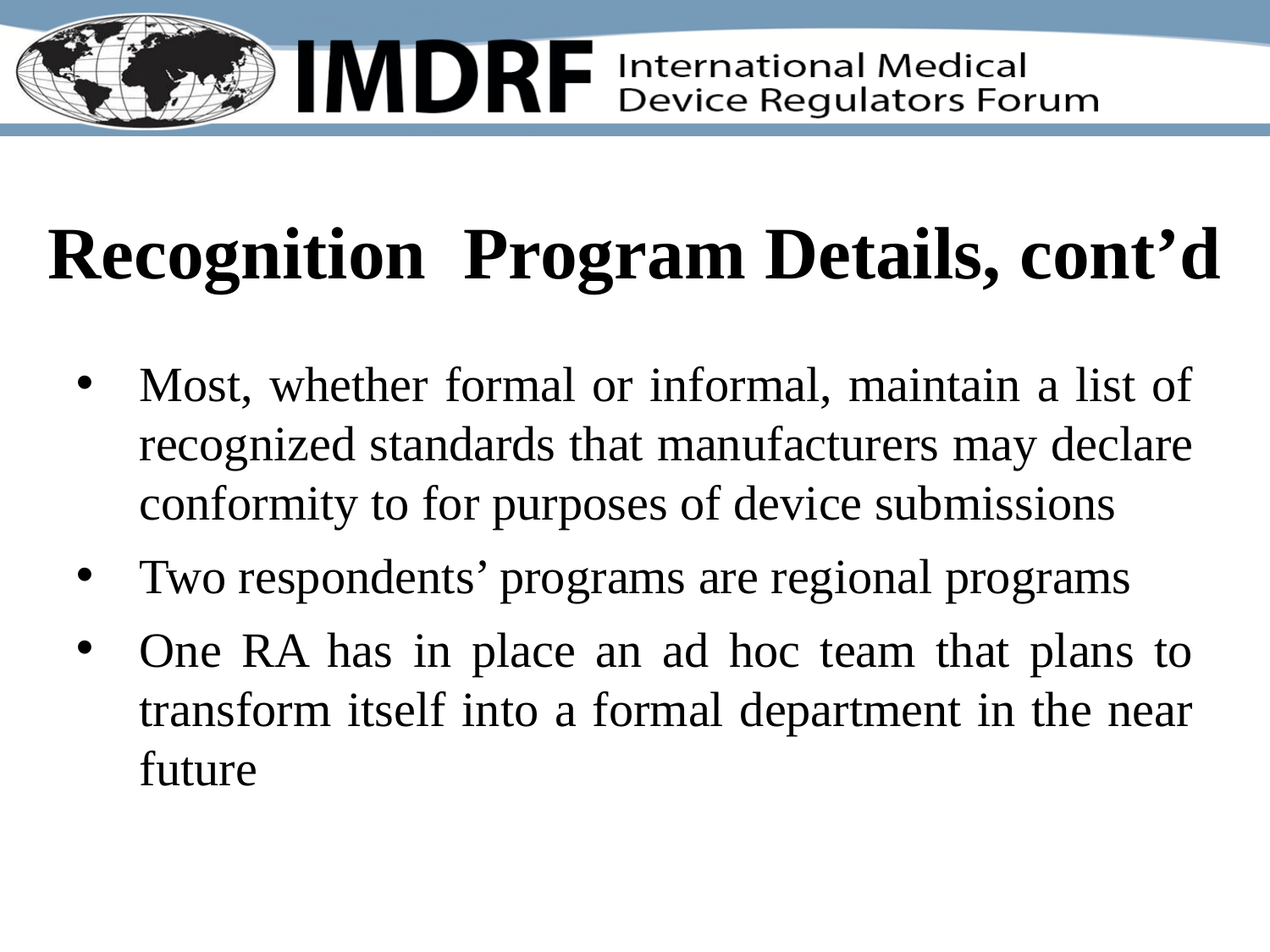

# Recognition  Program Details, cont’d
Most, whether formal or informal, maintain a list of recognized standards that manufacturers may declare conformity to for purposes of device submissions
Two respondents’ programs are regional programs
One RA has in place an ad hoc team that plans to transform itself into a formal department in the near future